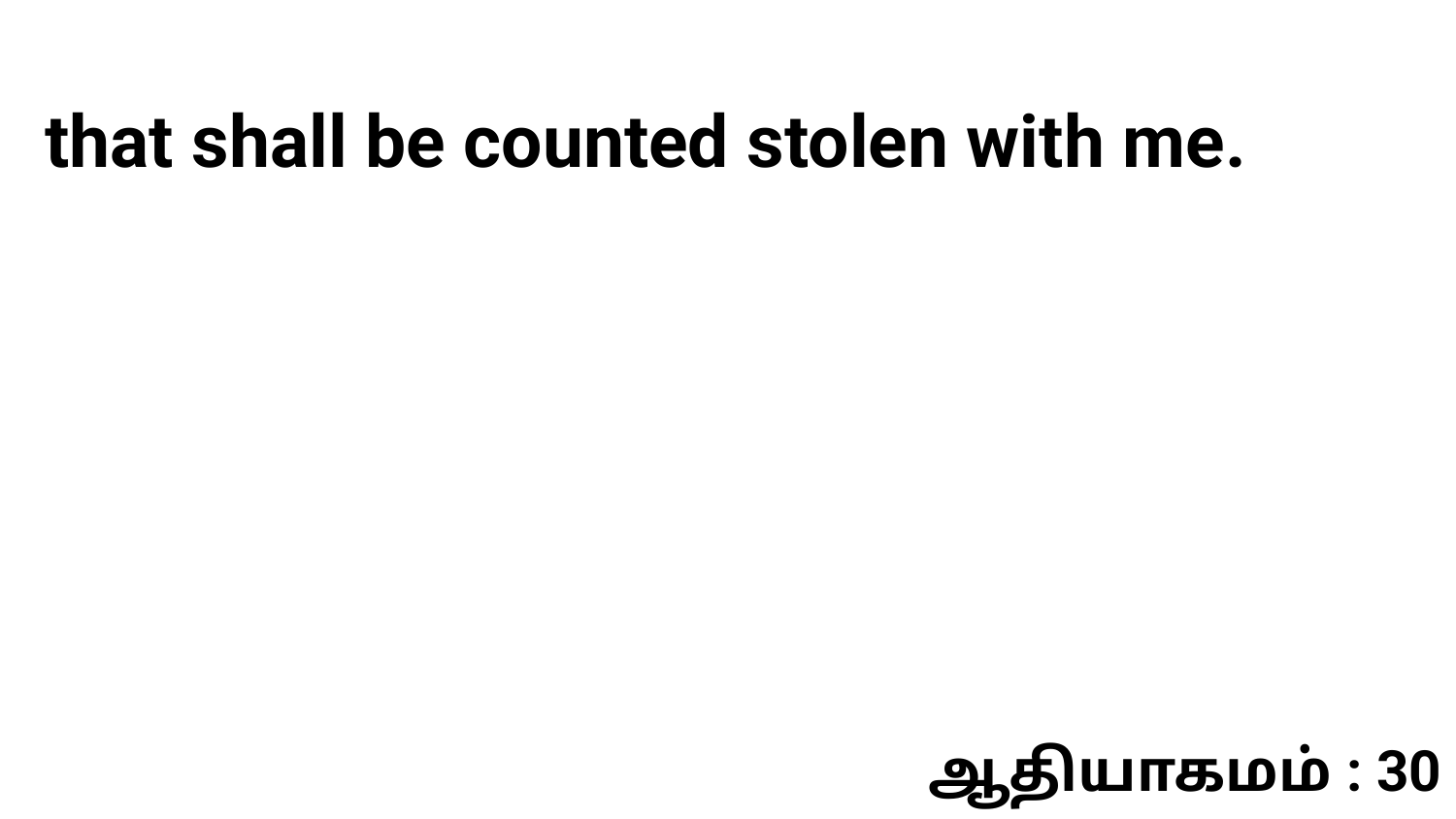

that shall be counted stolen with me.
ஆதியாகமம் : 30